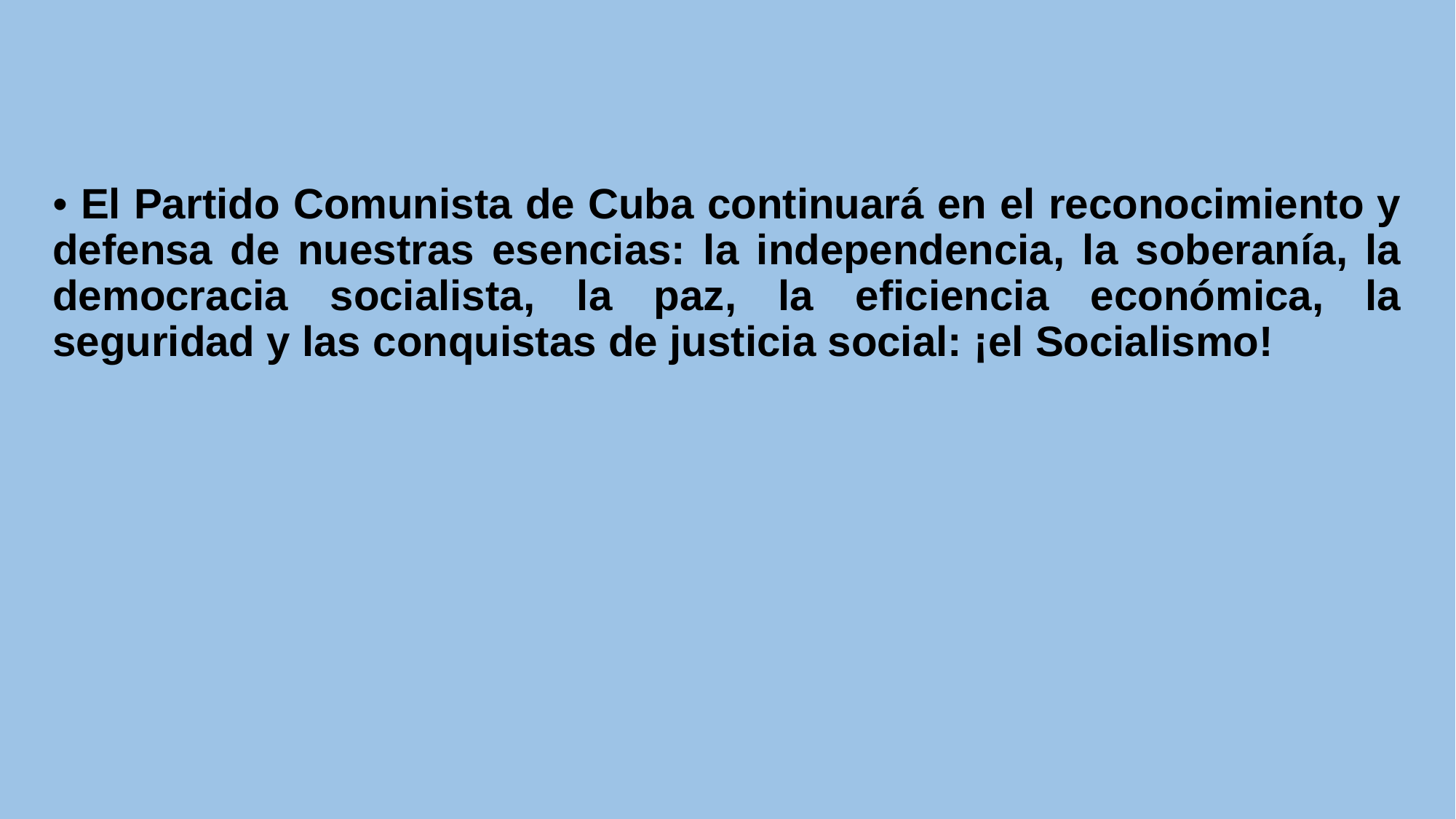

• El Partido Comunista de Cuba continuará en el reconocimiento y defensa de nuestras esencias: la independencia, la soberanía, la democracia socialista, la paz, la eficiencia económica, la seguridad y las conquistas de justicia social: ¡el Socialismo!